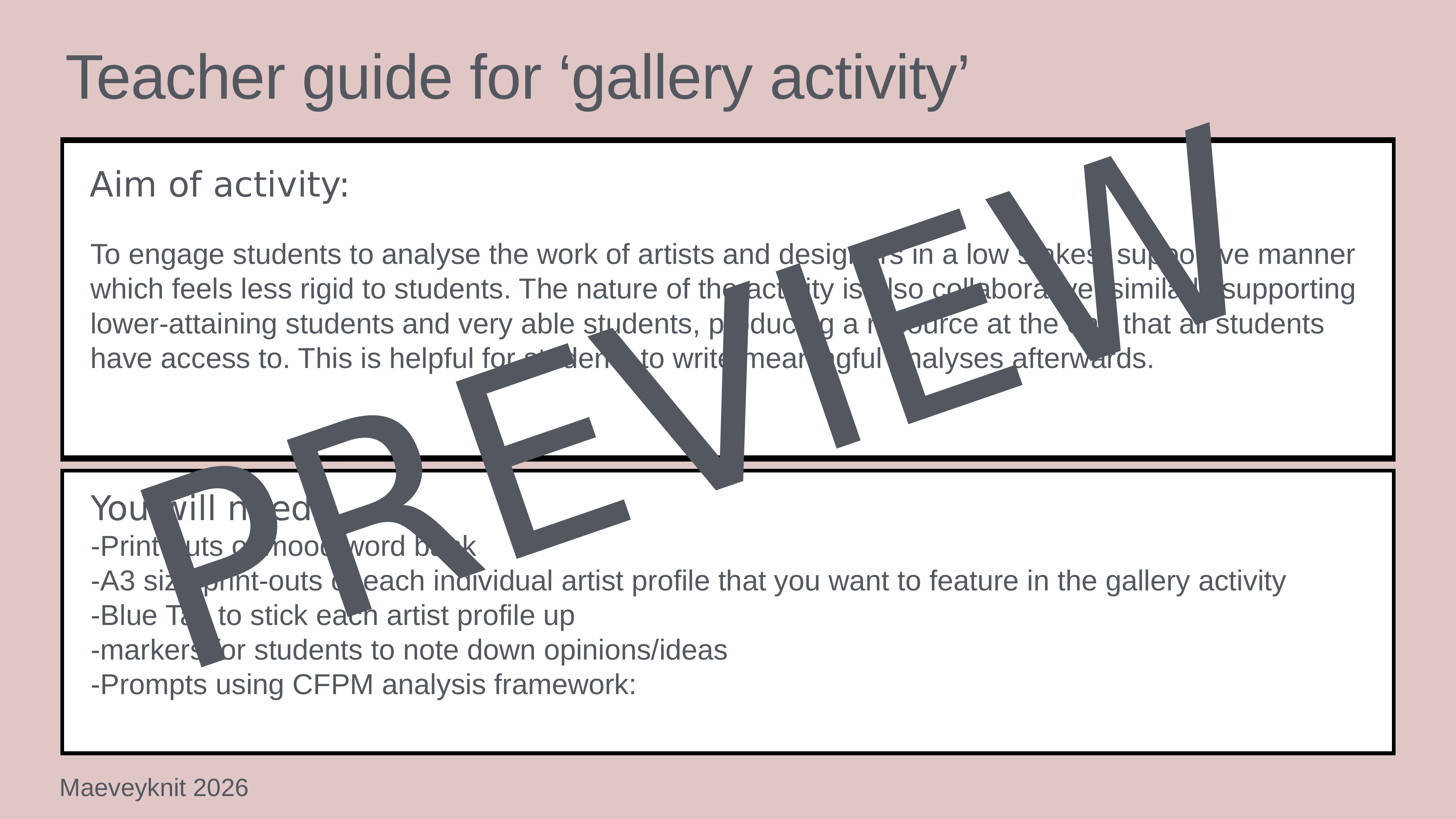

# Teacher guide for ‘gallery activity’

Aim of activity:
To engage students to analyse the work of artists and designers in a low stakes, supportive manner which feels less rigid to students. The nature of the activity is also collaborative, similarly supporting lower-attaining students and very able students, producing a resource at the end that all students have access to. This is helpful for students to write meaningful analyses afterwards.
PREVIEW

You will need:
-Print-outs of mood word bank
-A3 size print-outs of each individual artist profile that you want to feature in the gallery activity
-Blue Tac to stick each artist profile up
-markers for students to note down opinions/ideas
-Prompts using CFPM analysis framework:
Maeveyknit 2026